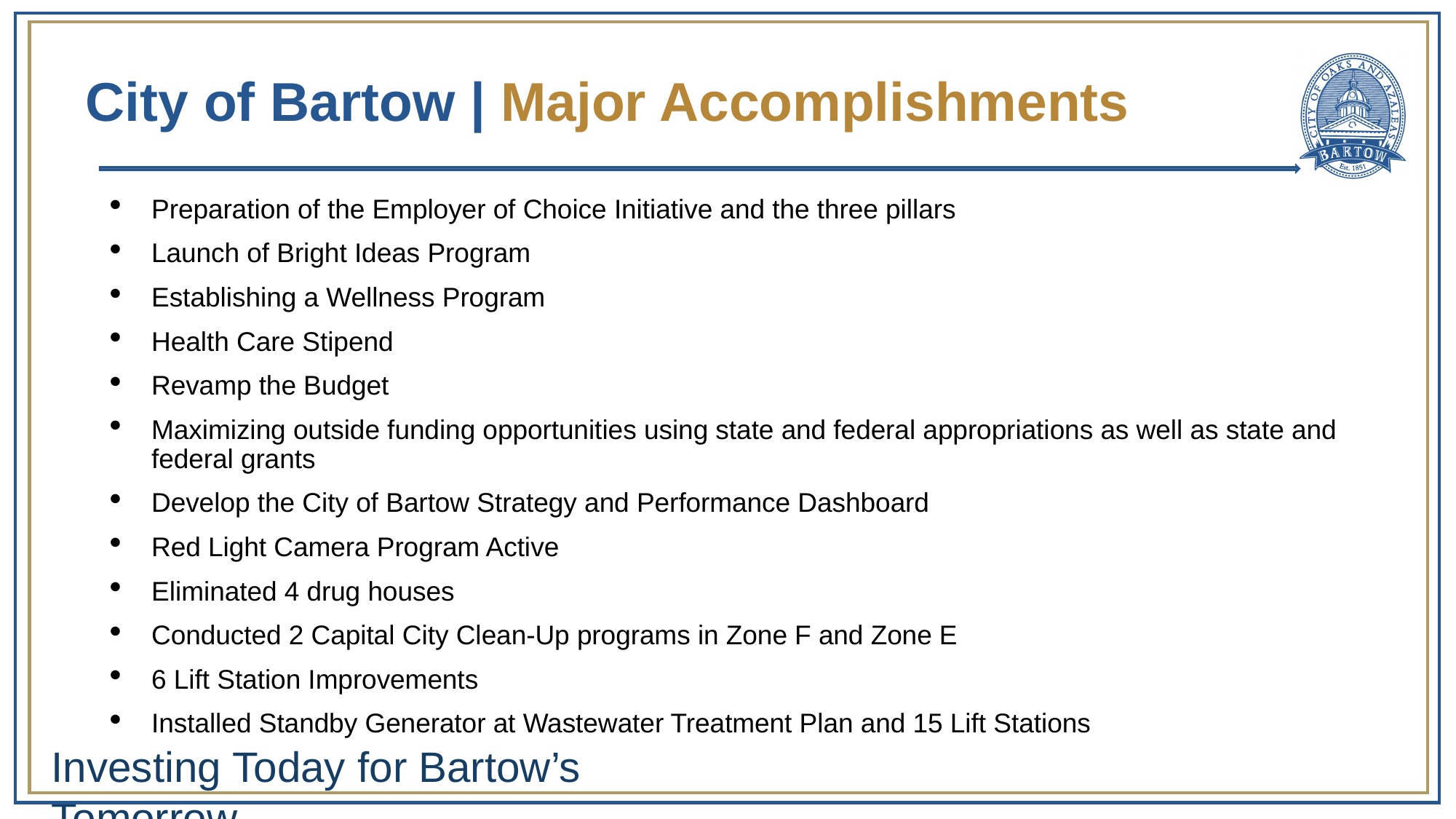

# City of Bartow | Major Accomplishments
Preparation of the Employer of Choice Initiative and the three pillars
Launch of Bright Ideas Program
Establishing a Wellness Program
Health Care Stipend
Revamp the Budget
Maximizing outside funding opportunities using state and federal appropriations as well as state and federal grants
Develop the City of Bartow Strategy and Performance Dashboard
Red Light Camera Program Active
Eliminated 4 drug houses
Conducted 2 Capital City Clean-Up programs in Zone F and Zone E
6 Lift Station Improvements
Installed Standby Generator at Wastewater Treatment Plan and 15 Lift Stations